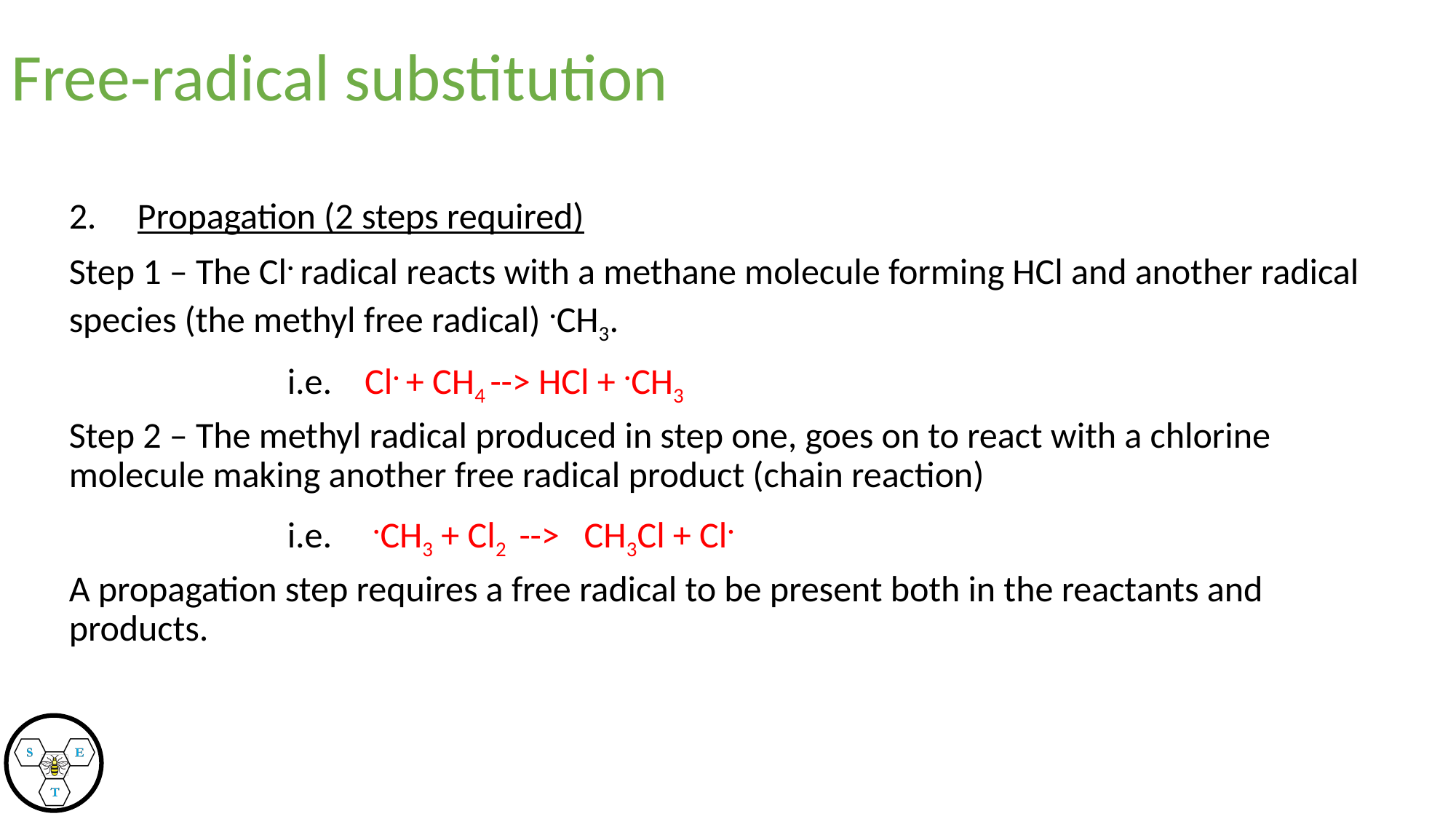

Free-radical substitution

2.     Propagation (2 steps required)
Step 1 – The Cl. radical reacts with a methane molecule forming HCl and another radical species (the methyl free radical) .CH3.
      i.e.    Cl. + CH4 --> HCl + .CH3
Step 2 – The methyl radical produced in step one, goes on to react with a chlorine molecule making another free radical product (chain reaction)
      i.e.     .CH3 + Cl2  -->   CH3Cl + Cl.
A propagation step requires a free radical to be present both in the reactants and products.